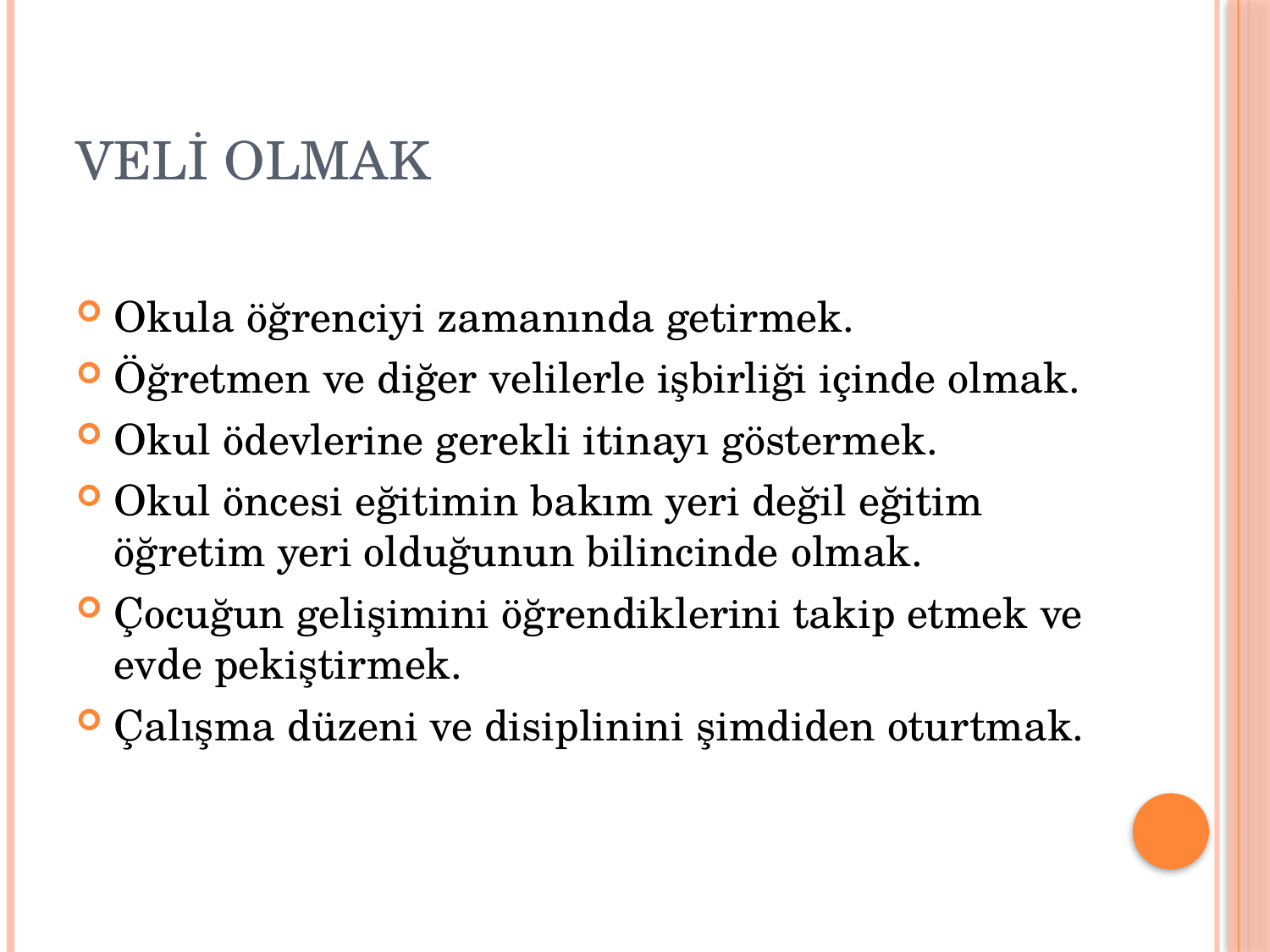

# VELİ OLMAK

Okula öğrenciyi zamanında getirmek.
Öğretmen ve diğer velilerle işbirliği içinde olmak.
Okul ödevlerine gerekli itinayı göstermek.
Okul öncesi eğitimin bakım yeri değil eğitim öğretim yeri olduğunun bilincinde olmak.
Çocuğun gelişimini öğrendiklerini takip etmek ve evde pekiştirmek.
Çalışma düzeni ve disiplinini şimdiden oturtmak.